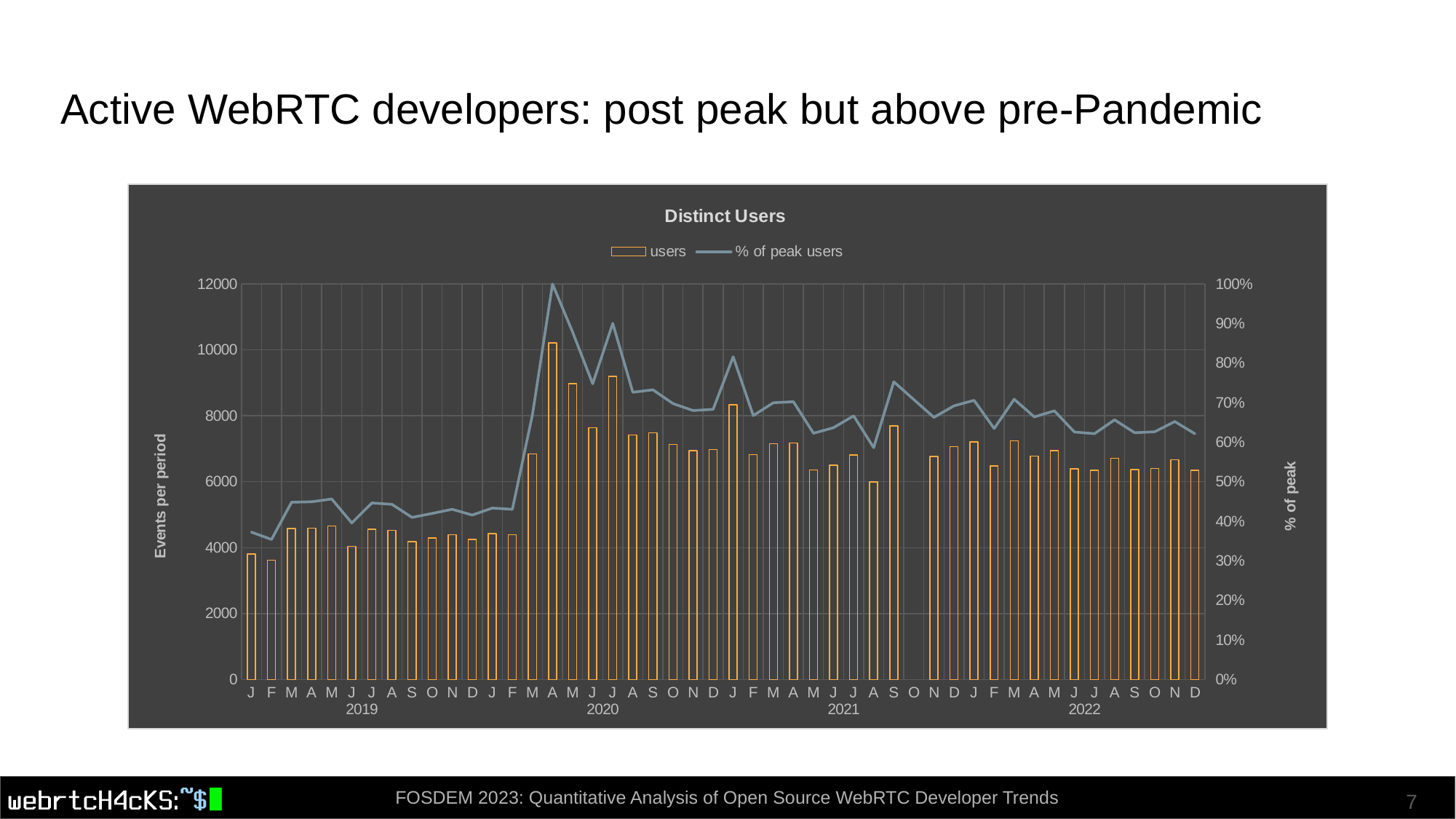

# Active WebRTC developers: post peak but above pre-Pandemic

### Chart: Distinct Users

| Category | users | % of peak users |
|---|---|---|
| J | 3808.0 | 0.37267567038559407 |
| F | 3618.0 | 0.3540810334703465 |
| M | 4579.0 | 0.44813074965746724 |
| A | 4592.0 | 0.4494030142885105 |
| M | 4663.0 | 0.45635153650420823 |
| J | 4045.0 | 0.39587003327461345 |
| J | 4561.0 | 0.4463691524760227 |
| A | 4525.0 | 0.4428459581131337 |
| S | 4187.0 | 0.409767077706009 |
| O | 4291.0 | 0.41994519475435504 |
| N | 4398.0 | 0.43041691133294185 |
| D | 4250.0 | 0.4159326678410648 |
| J | 4429.0 | 0.4334507731454296 |
| F | 4397.0 | 0.4303190448228616 |
| M | 6842.0 | 0.6696026619690741 |
| A | 10218.0 | 1.0 |
| M | 8975.0 | 0.8783519279702486 |
| J | 7641.0 | 0.7477980035231944 |
| J | 9201.0 | 0.9004697592483852 |
| A | 7421.0 | 0.7262673713055392 |
| S | 7485.0 | 0.7325308279506753 |
| O | 7129.0 | 0.6976903503621061 |
| N | 6949.0 | 0.680074378547661 |
| D | 6980.0 | 0.6831082403601487 |
| J | 8338.0 | 0.816010961049129 |
| F | 6820.0 | 0.6674495987473087 |
| M | 7150.0 | 0.6997455470737913 |
| A | 7176.0 | 0.7022900763358778 |
| M | 6363.0 | 0.6227246036406342 |
| J | 6506.0 | 0.63671951458211 |
| J | 6813.0 | 0.6667645331767469 |
| A | 5989.0 | 0.5861225288706204 |
| S | 7691.0 | 0.7526913290272069 |
| O | None | None |
| N | 6772.0 | 0.6627520062634567 |
| D | 7070.0 | 0.6919162262673713 |
| J | 7212.0 | 0.7058132706987669 |
| F | 6485.0 | 0.6346643178704248 |
| M | 7240.0 | 0.7085535329810139 |
| A | 6784.0 | 0.6639264043844196 |
| M | 6942.0 | 0.6793893129770993 |
| J | 6394.0 | 0.625758465453122 |
| J | 6352.0 | 0.6216480720297514 |
| A | 6708.0 | 0.6564885496183206 |
| S | 6376.0 | 0.6239968682716774 |
| O | 6401.0 | 0.6264435310236837 |
| N | 6664.0 | 0.6521824231747896 |
| D | 6350.0 | 0.621452339009591 |
FOSDEM 2023: Quantitative Analysis of Open Source WebRTC Developer Trends
7